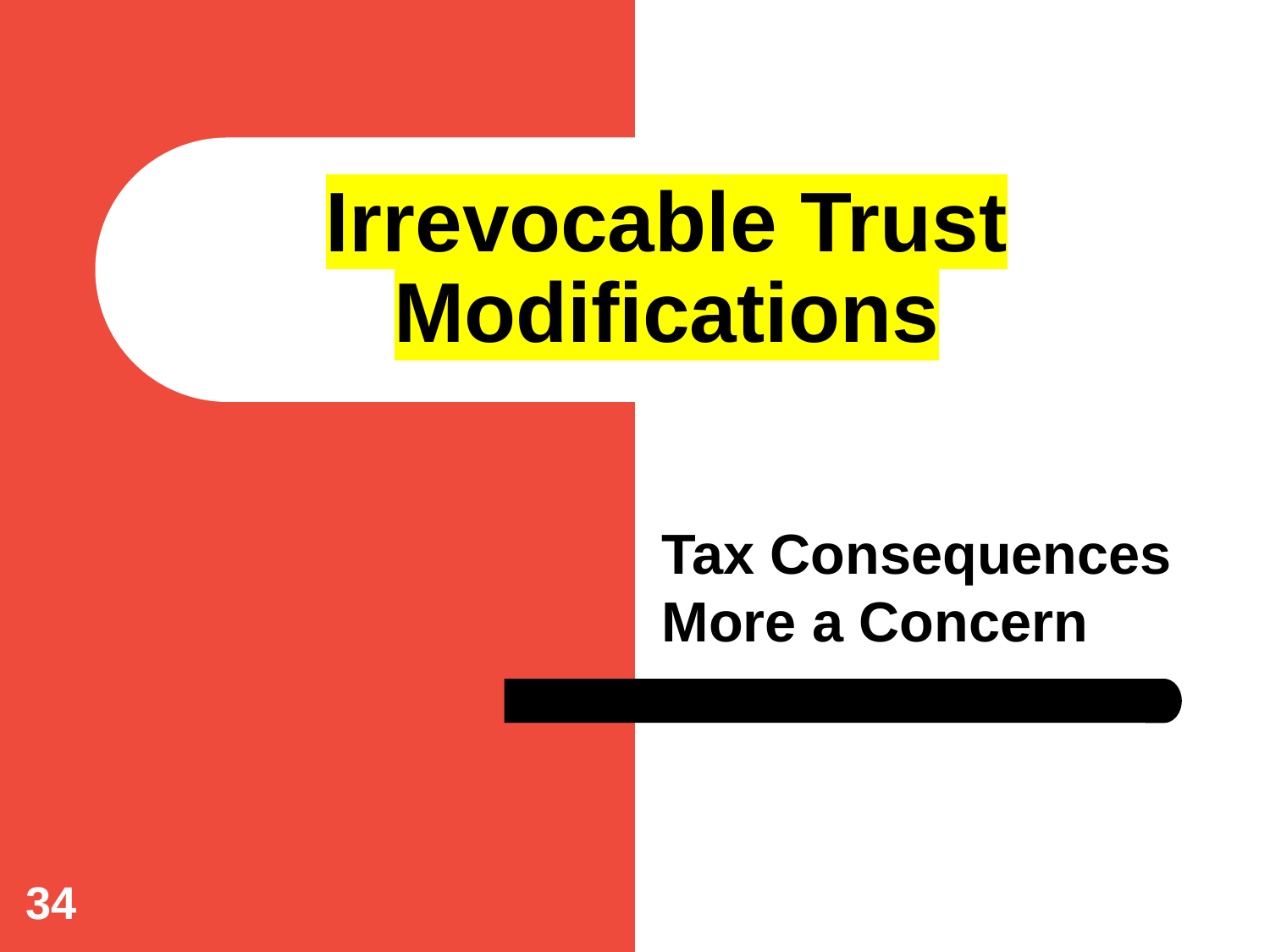

# Irrevocable Trust Modifications
Tax Consequences More a Concern
34